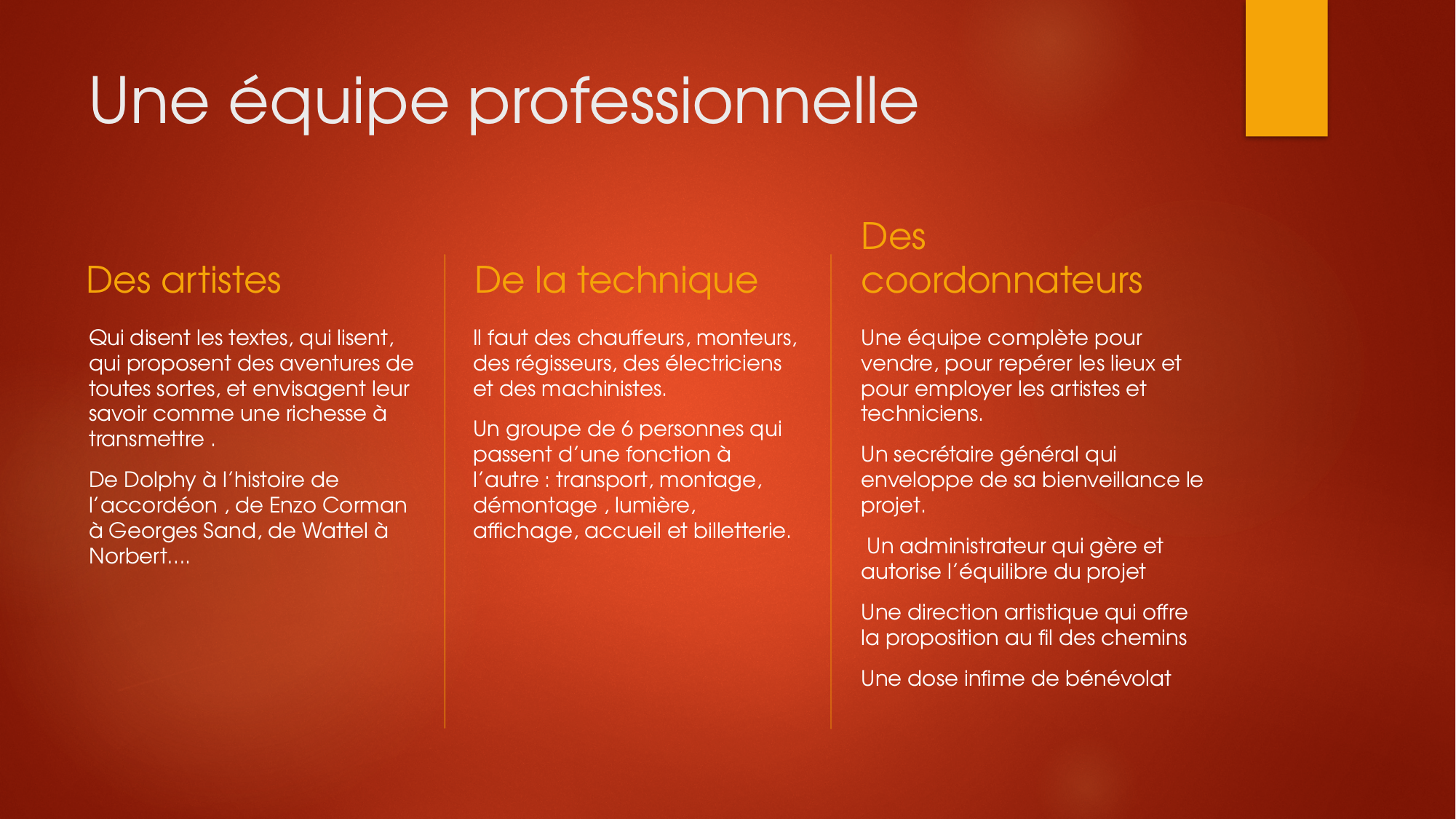

# Une équipe professionnelle
Des artistes
De la technique
Des coordonnateurs
Qui disent les textes, qui lisent, qui proposent des aventures de toutes sortes, et envisagent leur savoir comme une richesse à transmettre .
De Dolphy à l’histoire de l’accordéon , de Enzo Corman à Georges Sand, de Wattel à Norbert….

Il faut des chauffeurs, monteurs, des régisseurs, des électriciens et des machinistes.
Un groupe de 6 personnes qui passent d’une fonction à l’autre : transport, montage, démontage , lumière, affichage, accueil et billetterie.
Une équipe complète pour vendre, pour repérer les lieux et pour employer les artistes et techniciens.
Un secrétaire général qui enveloppe de sa bienveillance le projet.
 Un administrateur qui gère et autorise l’équilibre du projet
Une direction artistique qui offre la proposition au fil des chemins
Une dose infime de bénévolat